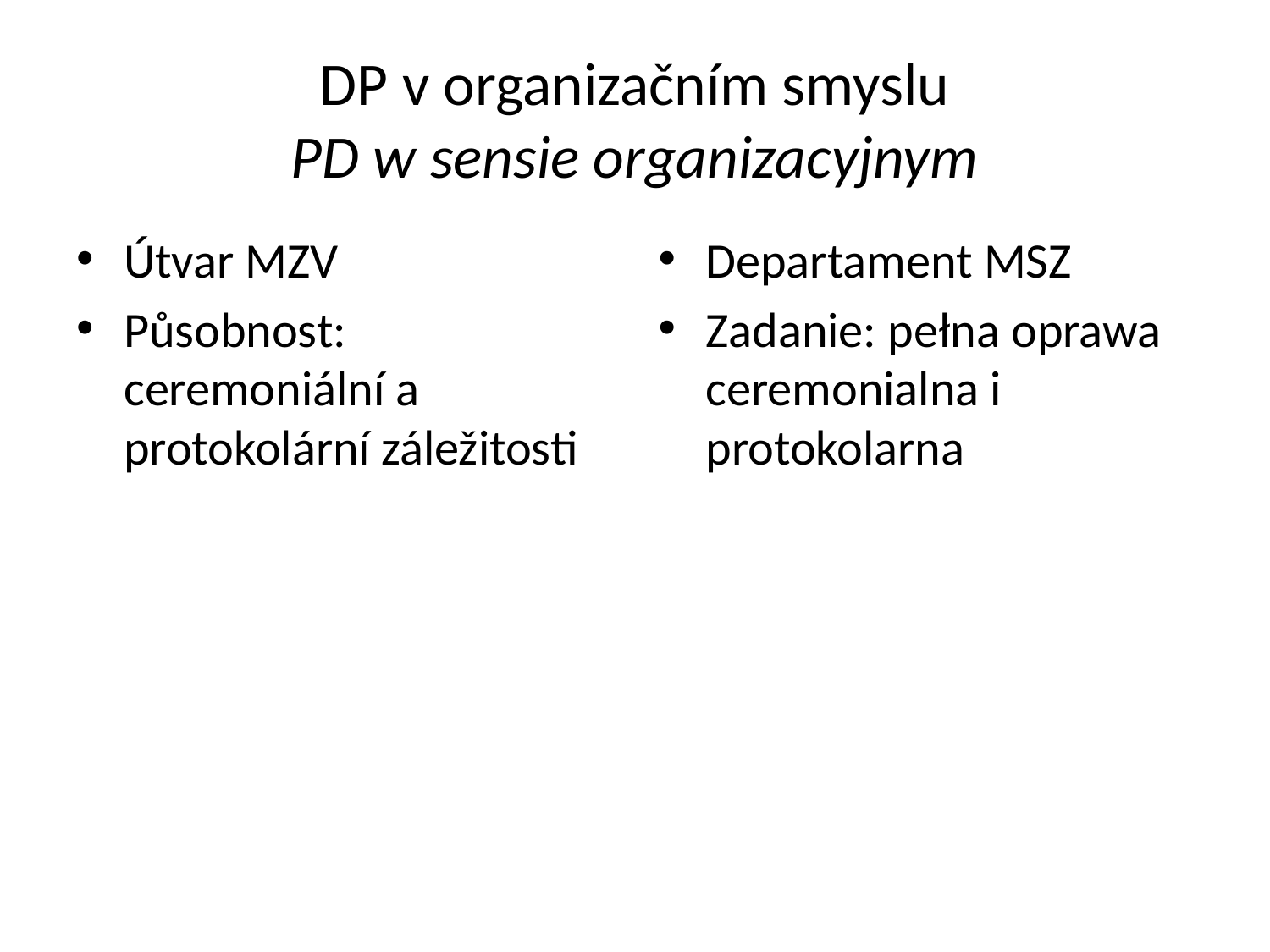

# DP v organizačním smyslu PD w sensie organizacyjnym
Útvar MZV
Působnost: ceremoniální a protokolární záležitosti
Departament MSZ
Zadanie: pełna oprawa ceremonialna i protokolarna